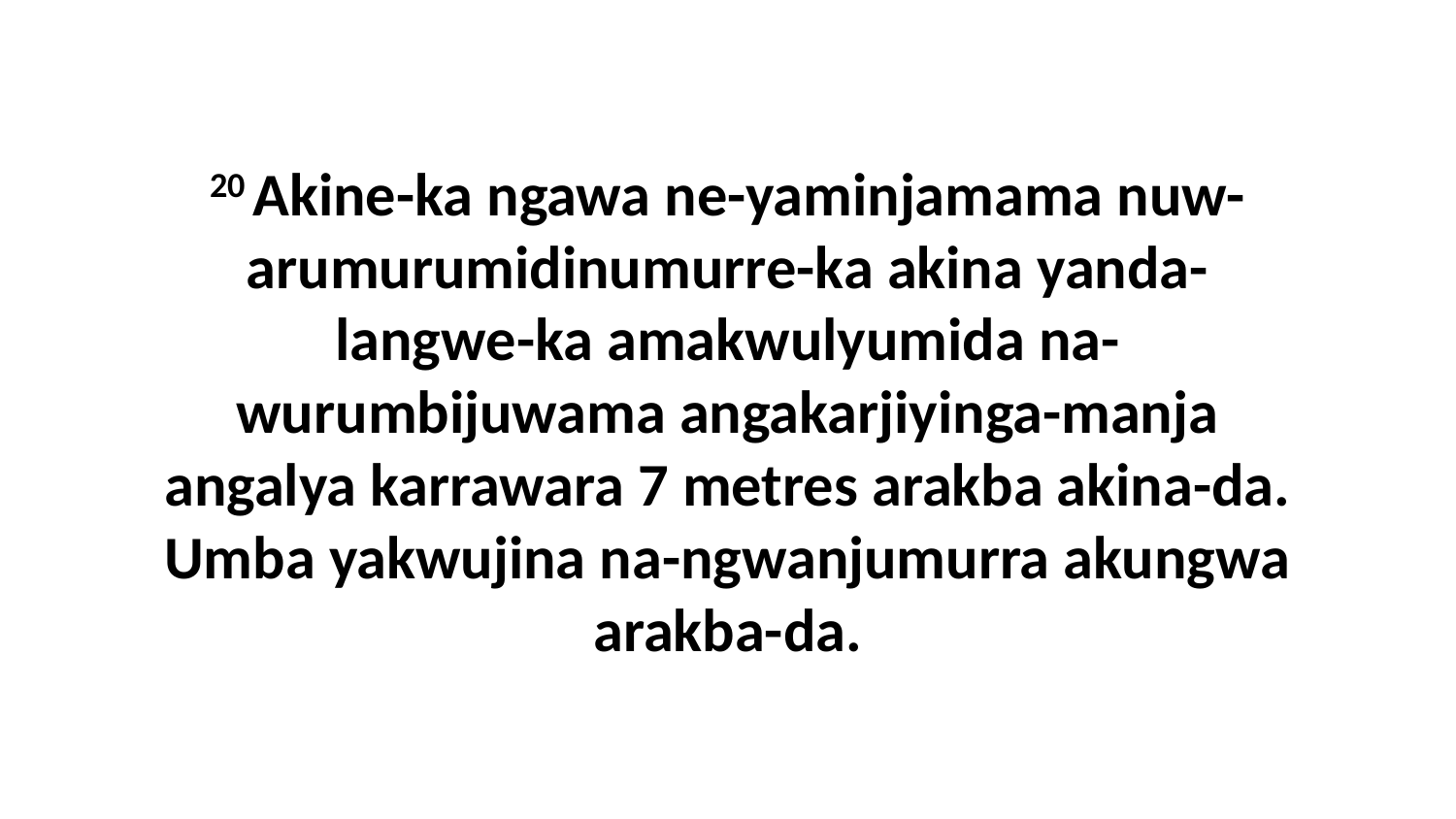

20 Akine-ka ngawa ne-yaminjamama nuw-arumurumidinumurre-ka akina yanda-langwe-ka amakwulyumida na-wurumbijuwama angakarjiyinga-manja angalya karrawara 7 metres arakba akina-da. Umba yakwujina na-ngwanjumurra akungwa arakba-da.